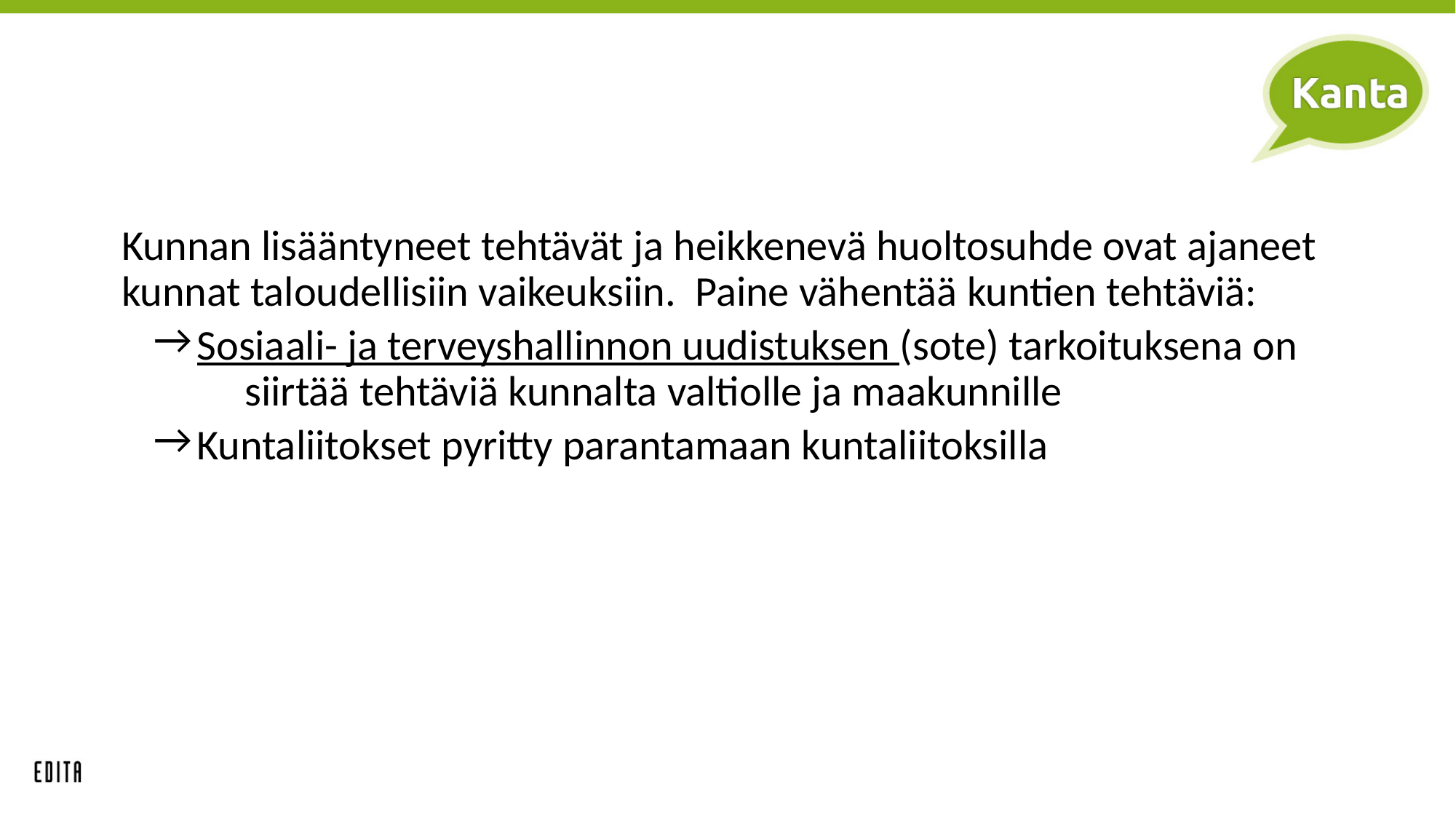

Kunnan lisääntyneet tehtävät ja heikkenevä huoltosuhde ovat ajaneet kunnat taloudellisiin vaikeuksiin.  Paine vähentää kuntien tehtäviä:
Sosiaali- ja terveyshallinnon uudistuksen (sote) tarkoituksena on          siirtää tehtäviä kunnalta valtiolle ja maakunnille
Kuntaliitokset pyritty parantamaan kuntaliitoksilla